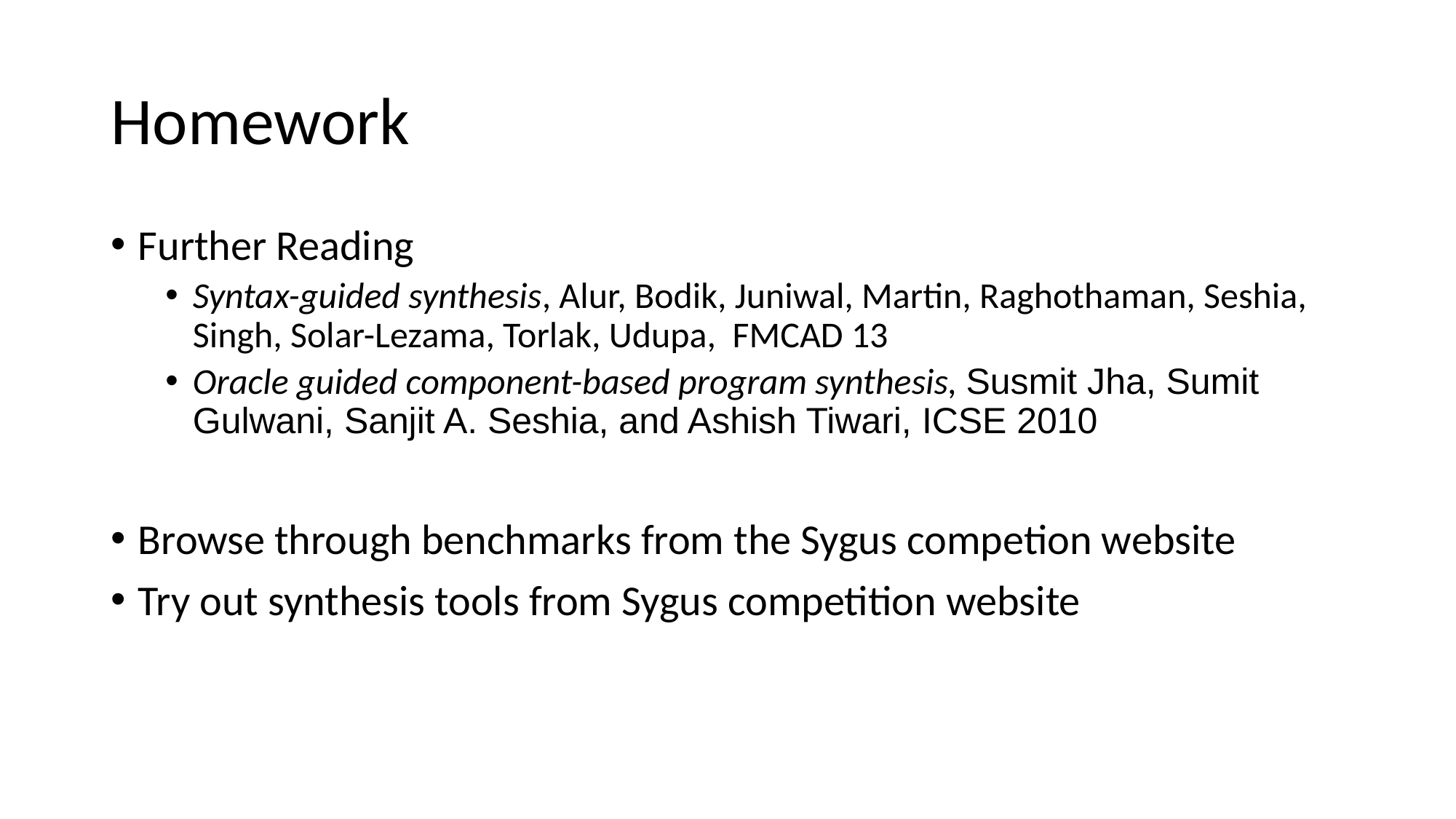

# Homework
Further Reading
Syntax-guided synthesis, Alur, Bodik, Juniwal, Martin, Raghothaman, Seshia, Singh, Solar-Lezama, Torlak, Udupa,  FMCAD 13
Oracle guided component-based program synthesis, Susmit Jha, Sumit Gulwani, Sanjit A. Seshia, and Ashish Tiwari, ICSE 2010

Browse through benchmarks from the Sygus competion website
Try out synthesis tools from Sygus competition website